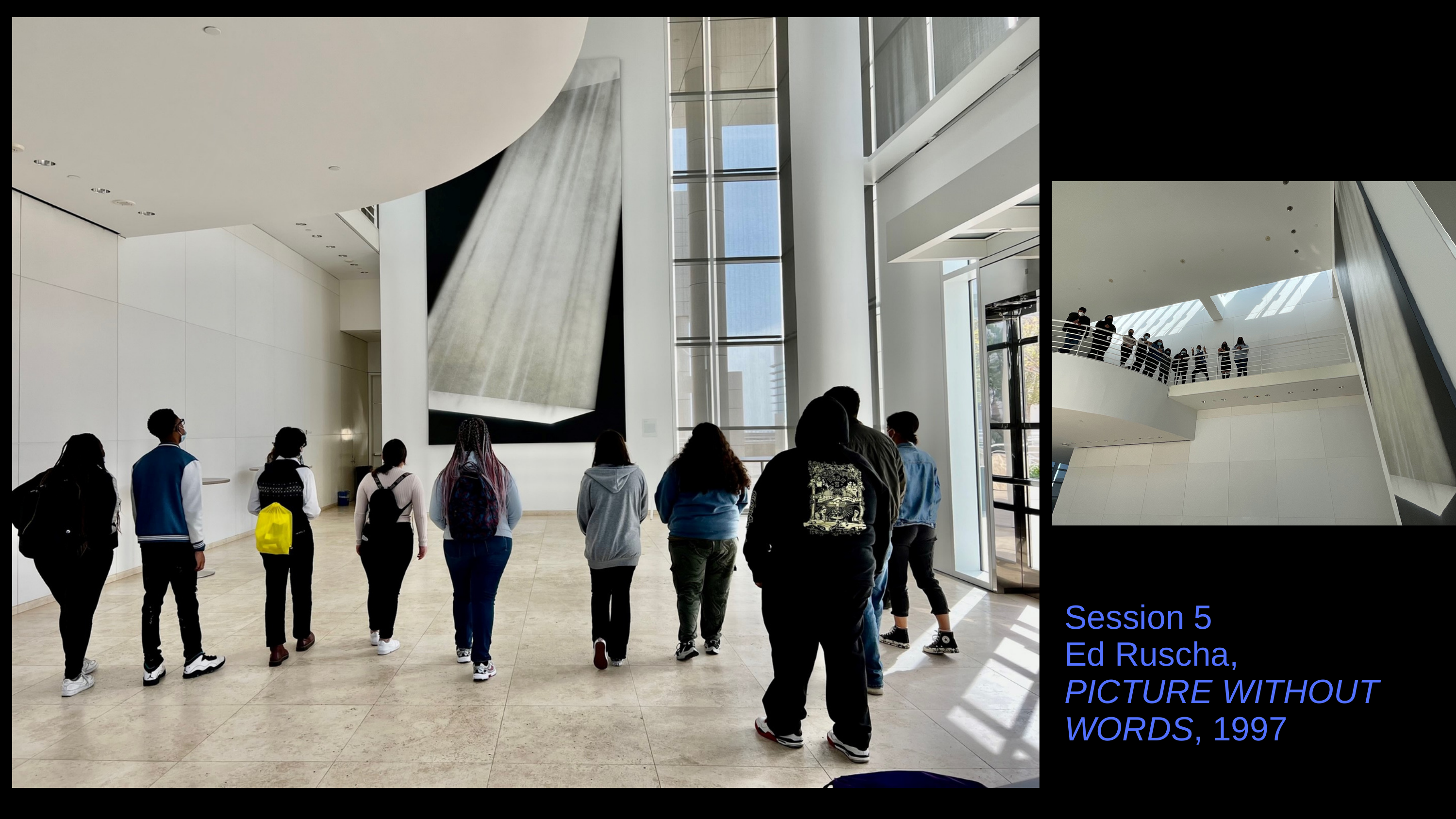

Session 5
Ed Ruscha,
PICTURE WITHOUT WORDS, 1997